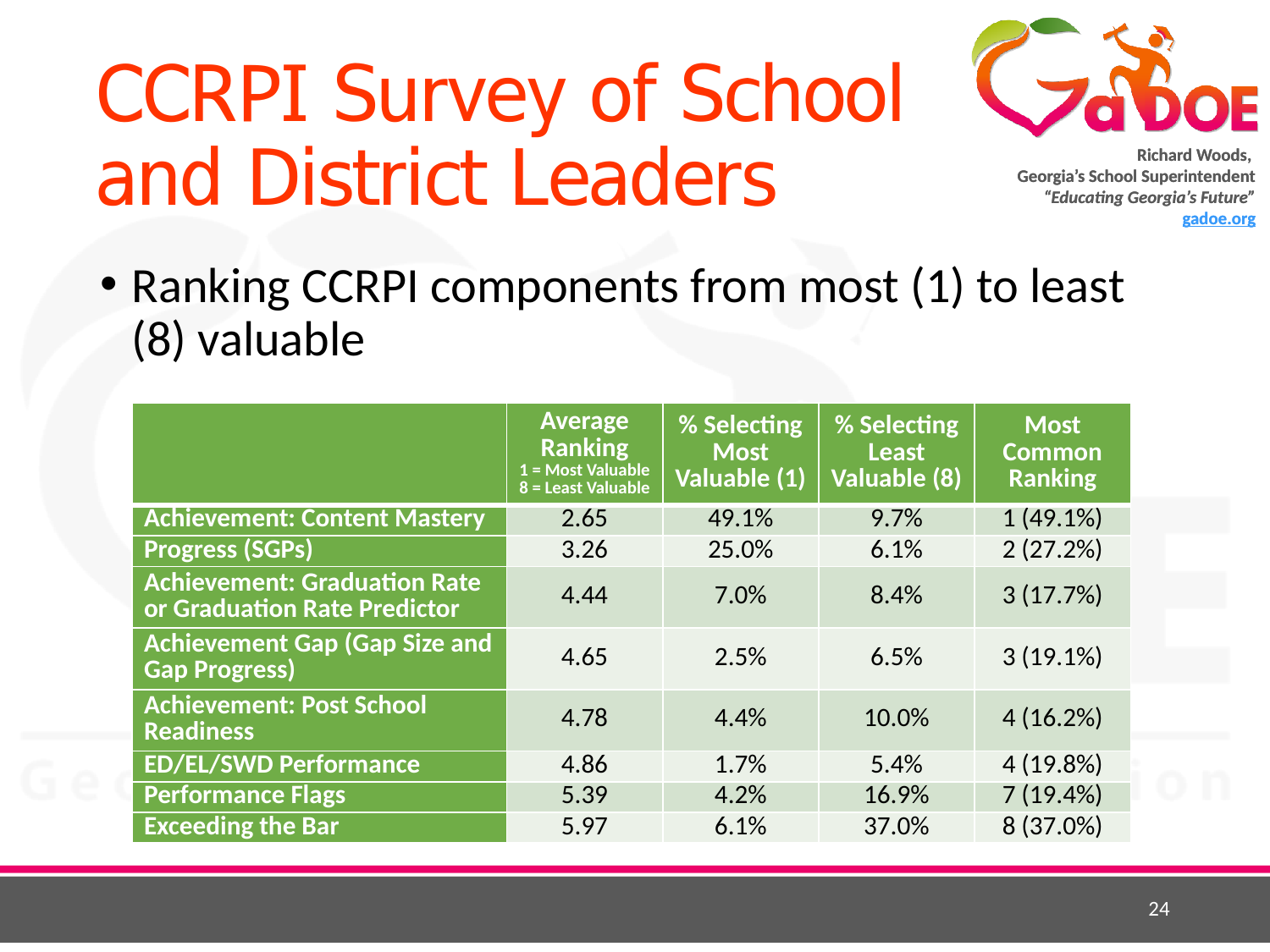

# CCRPI Survey of School and District Leaders
Ranking CCRPI components from most (1) to least (8) valuable
|  | Average Ranking 1 = Most Valuable 8 = Least Valuable | % Selecting Most Valuable (1) | % Selecting Least Valuable (8) | Most Common Ranking |
| --- | --- | --- | --- | --- |
| Achievement: Content Mastery | 2.65 | 49.1% | 9.7% | 1 (49.1%) |
| Progress (SGPs) | 3.26 | 25.0% | 6.1% | 2 (27.2%) |
| Achievement: Graduation Rate or Graduation Rate Predictor | 4.44 | 7.0% | 8.4% | 3 (17.7%) |
| Achievement Gap (Gap Size and Gap Progress) | 4.65 | 2.5% | 6.5% | 3 (19.1%) |
| Achievement: Post School Readiness | 4.78 | 4.4% | 10.0% | 4 (16.2%) |
| ED/EL/SWD Performance | 4.86 | 1.7% | 5.4% | 4 (19.8%) |
| Performance Flags | 5.39 | 4.2% | 16.9% | 7 (19.4%) |
| Exceeding the Bar | 5.97 | 6.1% | 37.0% | 8 (37.0%) |
24